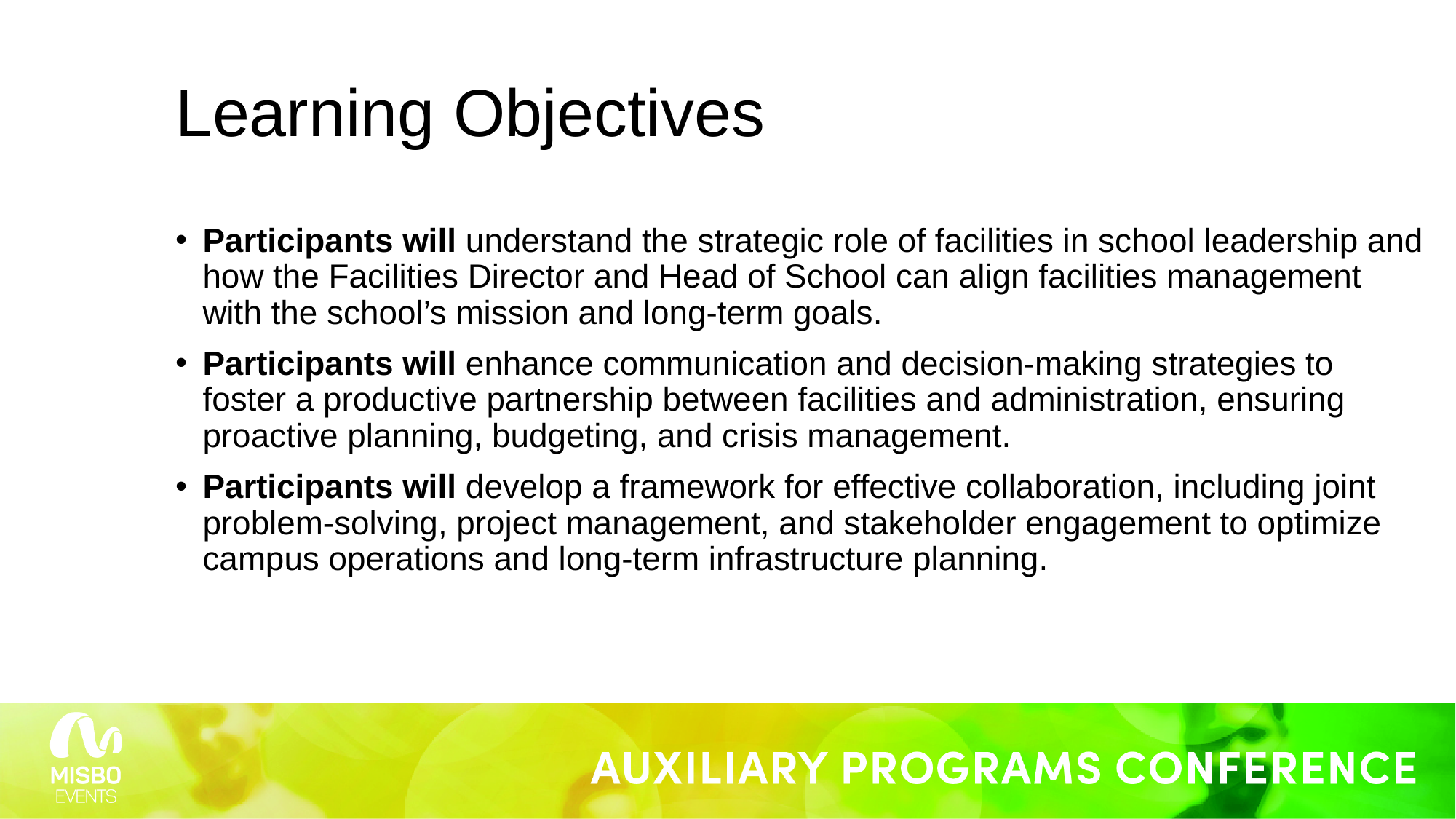

# Learning Objectives
Participants will understand the strategic role of facilities in school leadership and how the Facilities Director and Head of School can align facilities management with the school’s mission and long-term goals.
Participants will enhance communication and decision-making strategies to foster a productive partnership between facilities and administration, ensuring proactive planning, budgeting, and crisis management.
Participants will develop a framework for effective collaboration, including joint problem-solving, project management, and stakeholder engagement to optimize campus operations and long-term infrastructure planning.